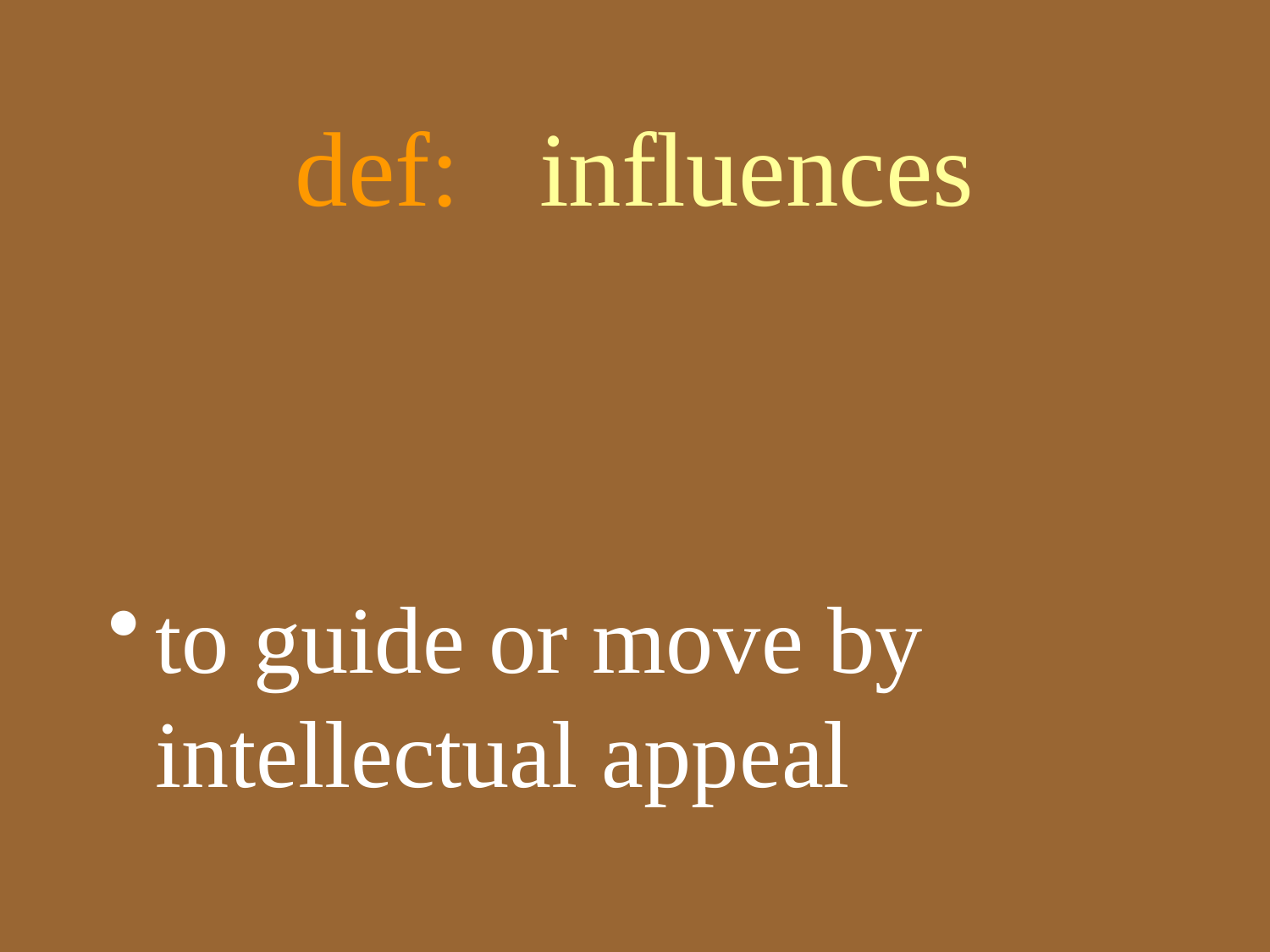

# def:   influences

to guide or move by intellectual appeal